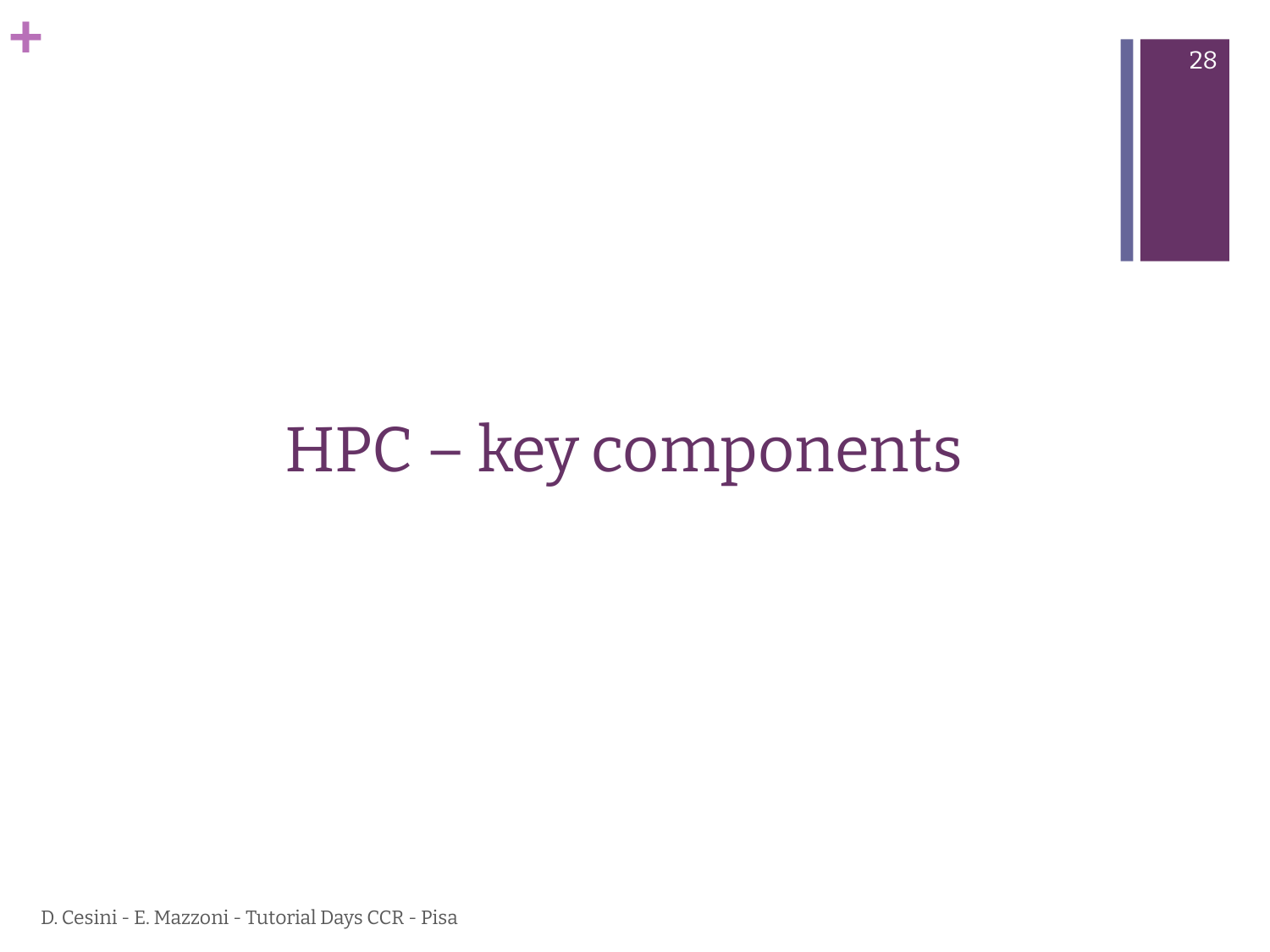

28
# HPC – key components
D. Cesini - E. Mazzoni - Tutorial Days CCR - Pisa